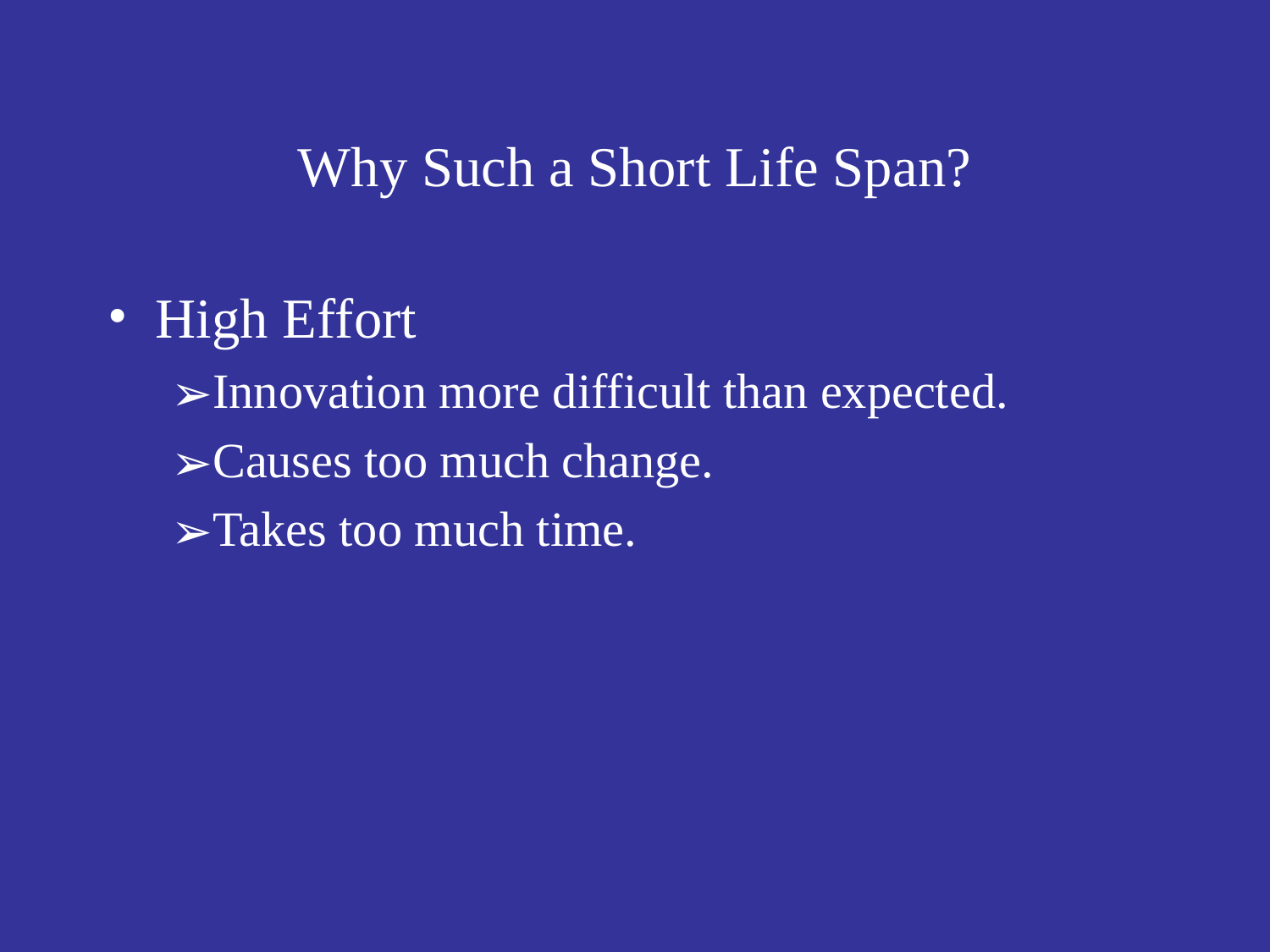

# Why Such a Short Life Span?
High Effort
Innovation more difficult than expected.
Causes too much change.
Takes too much time.